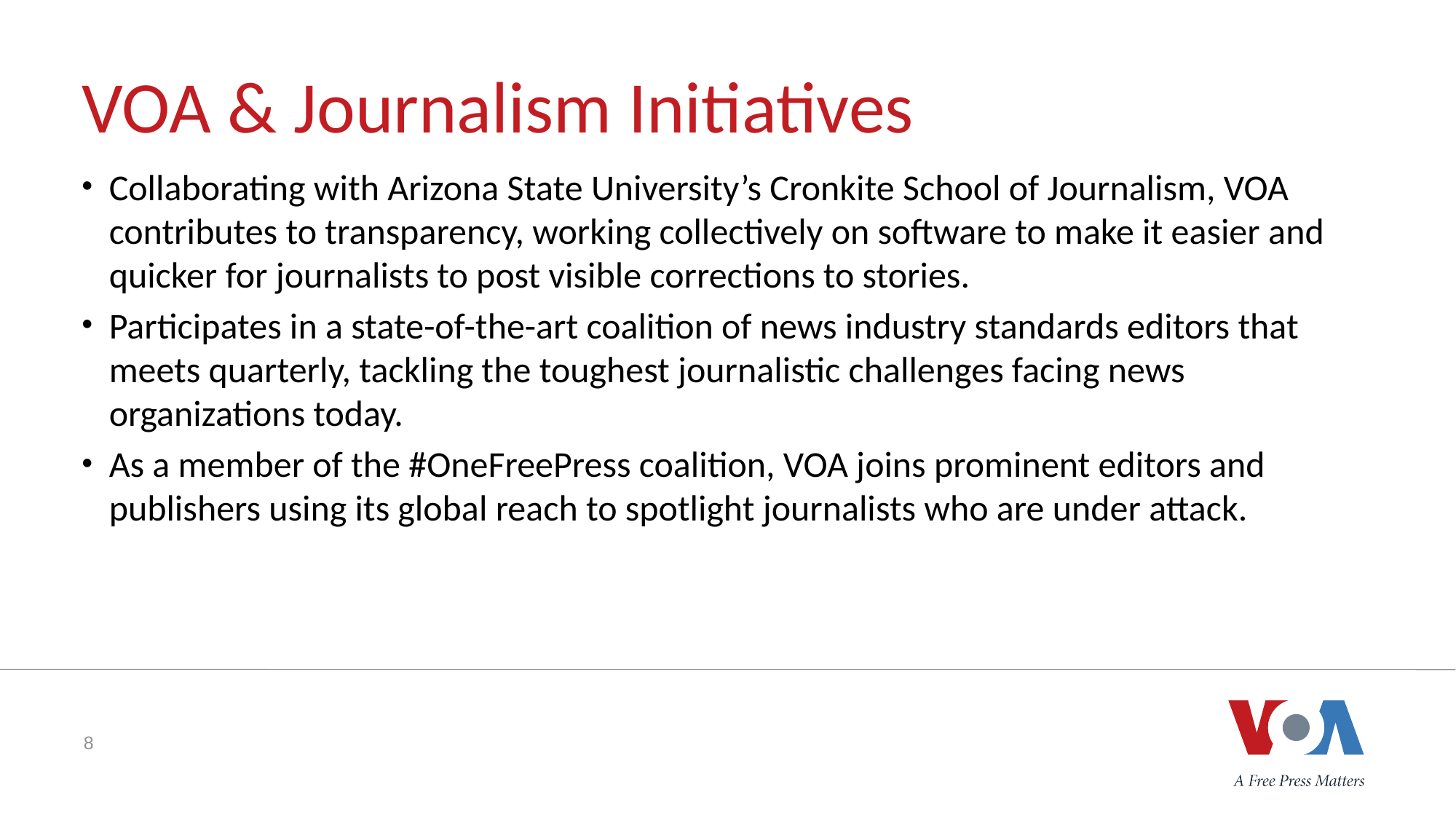

# VOA & Journalism Initiatives
Collaborating with Arizona State University’s Cronkite School of Journalism, VOA contributes to transparency, working collectively on software to make it easier and quicker for journalists to post visible corrections to stories.
Participates in a state-of-the-art coalition of news industry standards editors that meets quarterly, tackling the toughest journalistic challenges facing news organizations today.
As a member of the #OneFreePress coalition, VOA joins prominent editors and publishers using its global reach to spotlight journalists who are under attack.
8